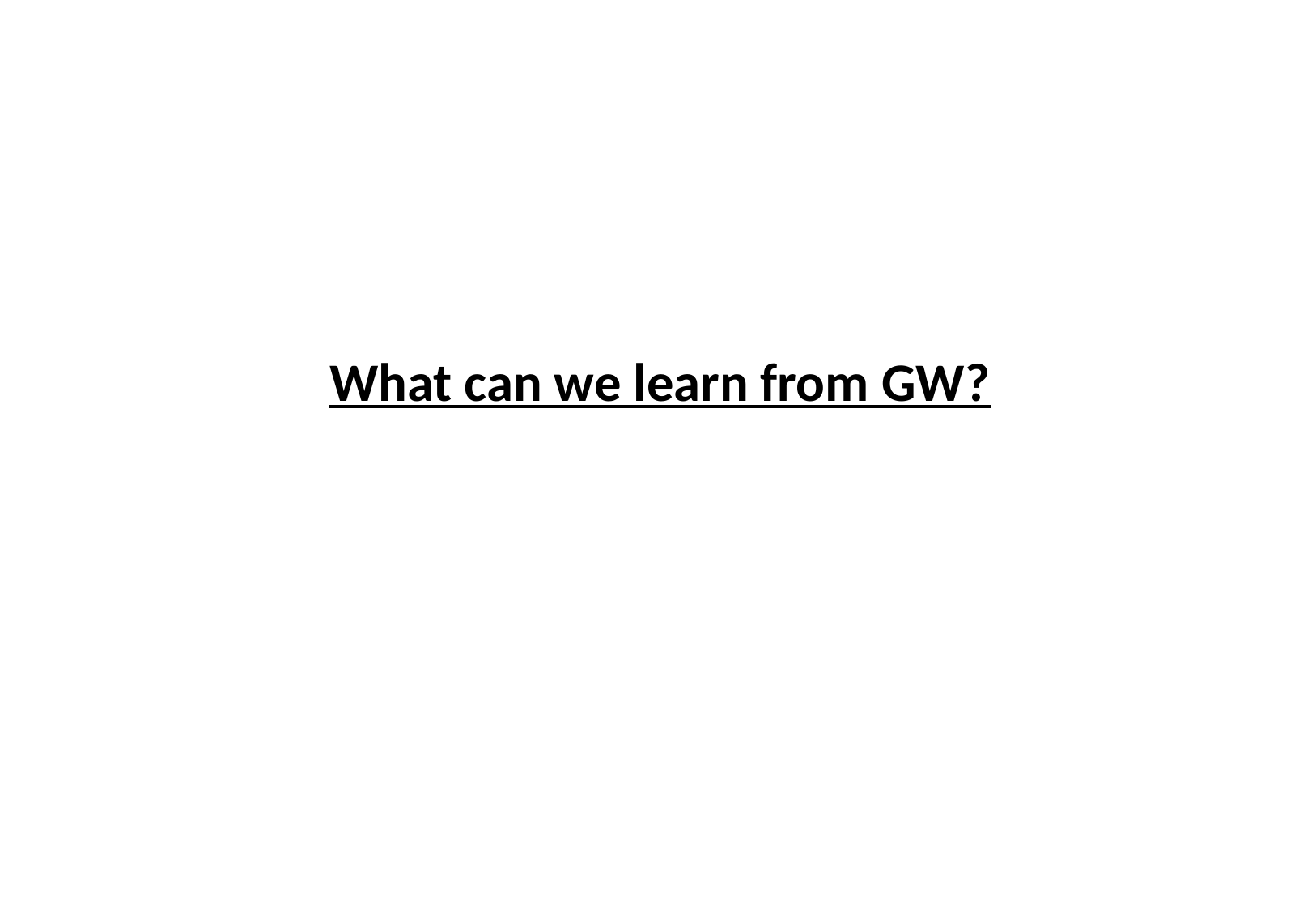

# What can we learn from GW?